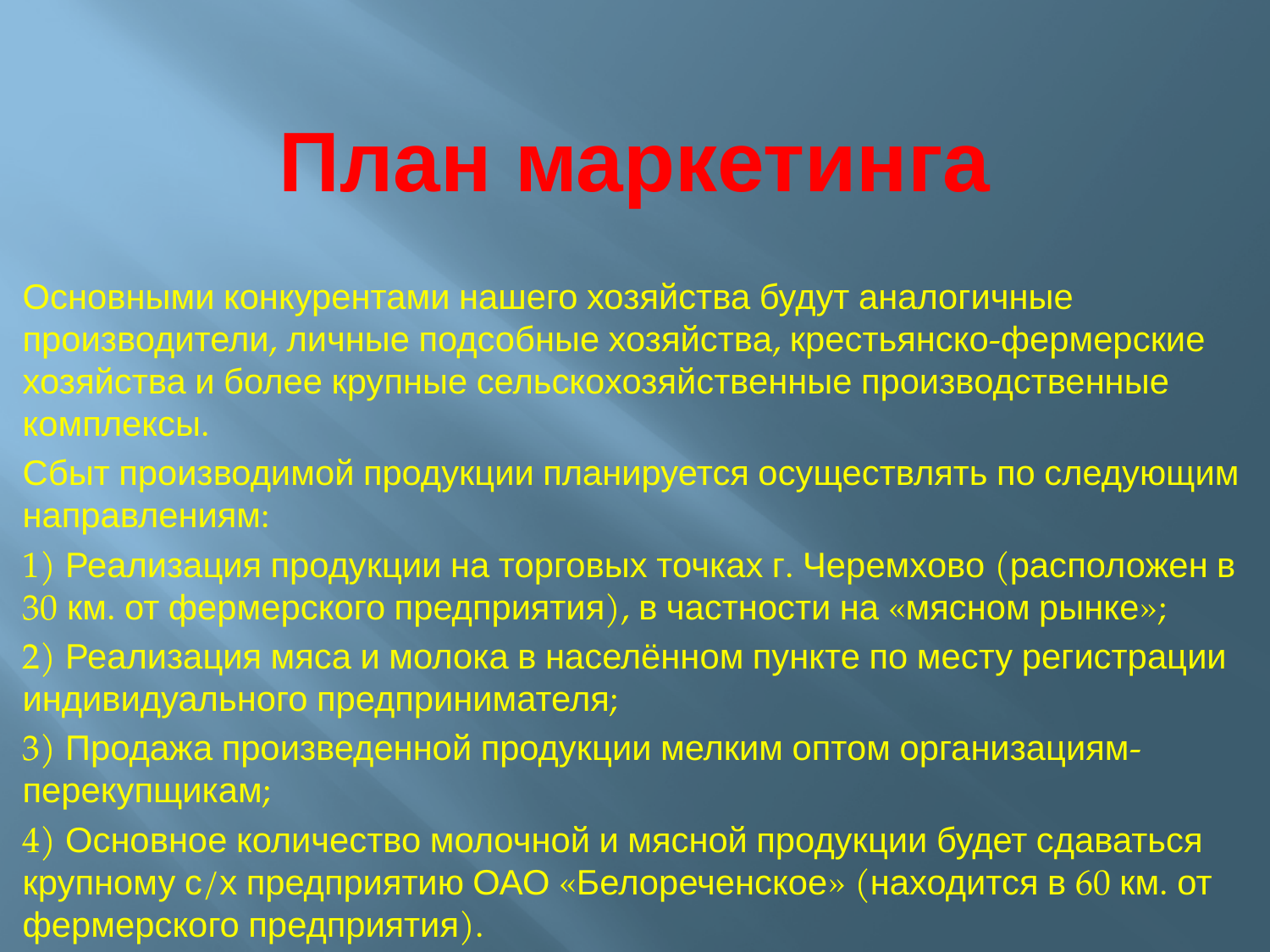

# План маркетинга
Основными конкурентами нашего хозяйства будут аналогичные производители, личные подсобные хозяйства, крестьянско-фермерские хозяйства и более крупные сельскохозяйственные производственные комплексы.
Сбыт производимой продукции планируется осуществлять по следующим направлениям:
1) Реализация продукции на торговых точках г. Черемхово (расположен в 30 км. от фермерского предприятия), в частности на «мясном рынке»;
2) Реализация мяса и молока в населённом пункте по месту регистрации индивидуального предпринимателя;
3) Продажа произведенной продукции мелким оптом организациям-перекупщикам;
4) Основное количество молочной и мясной продукции будет сдаваться крупному с/х предприятию ОАО «Белореченское» (находится в 60 км. от фермерского предприятия).